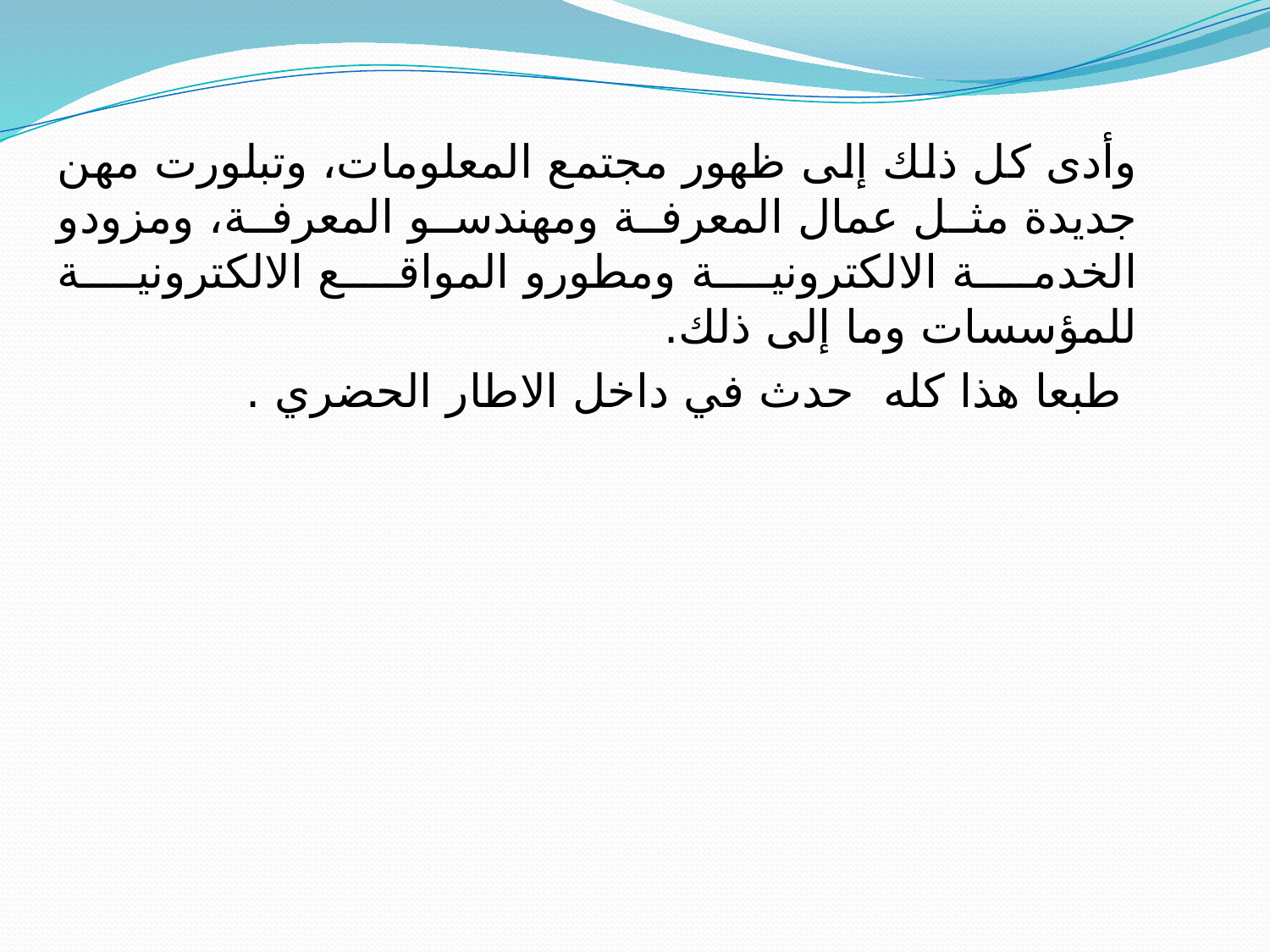

وأدى كل ذلك إلى ظهور مجتمع المعلومات، وتبلورت مهن جديدة مثل عمال المعرفة ومهندسو المعرفة، ومزودو الخدمة الالكترونية ومطورو المواقع الالكترونية للمؤسسات وما إلى ذلك.
 طبعا هذا كله  حدث في داخل الاطار الحضري .